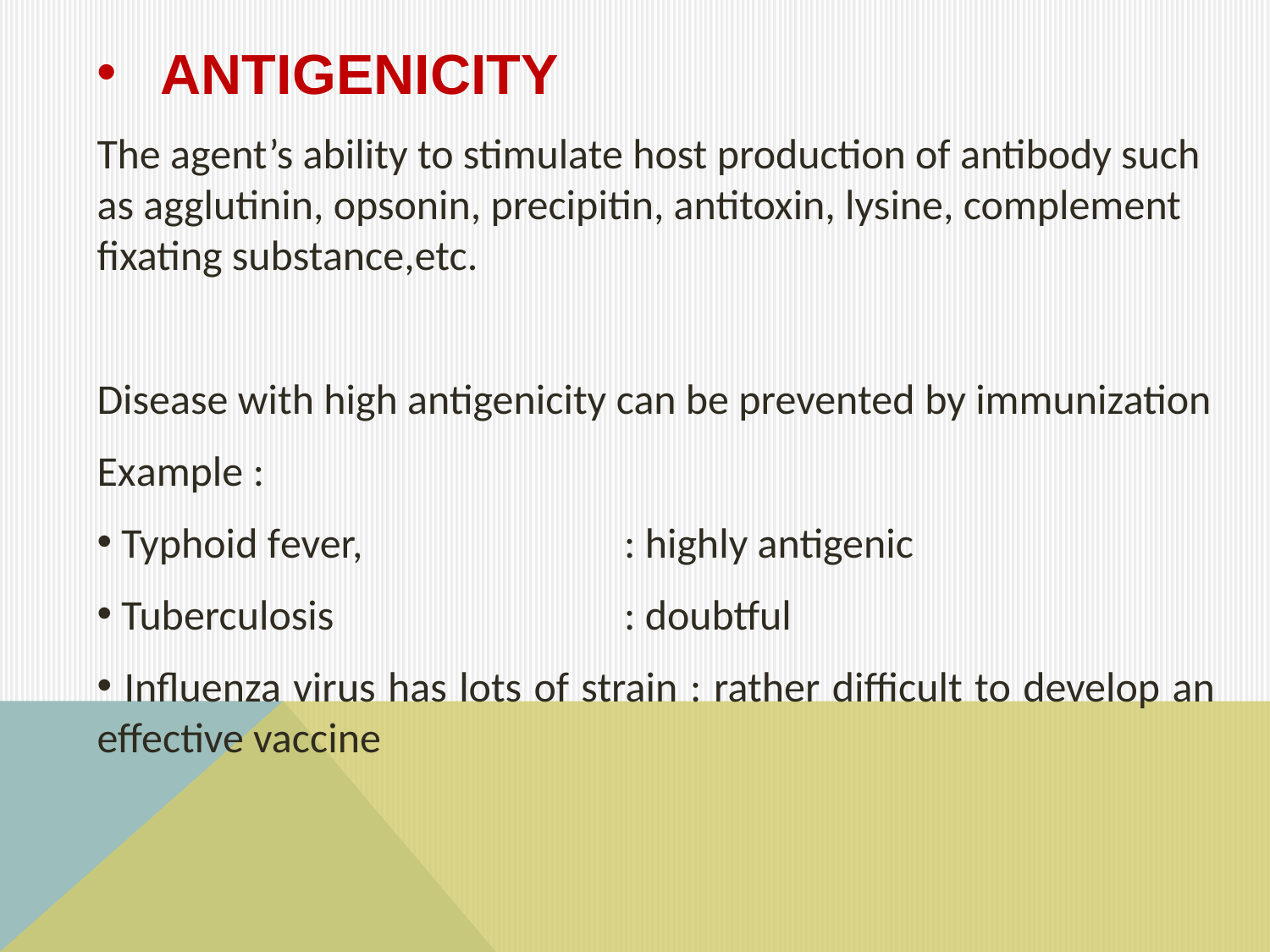

ANTIGENICITY
The agent’s ability to stimulate host production of antibody such as agglutinin, opsonin, precipitin, antitoxin, lysine, complement fixating substance,etc.

Disease with high antigenicity can be prevented by immunization
Example :
 Typhoid fever, 		  : highly antigenic
 Tuberculosis		    	  : doubtful
 Influenza virus has lots of strain : rather difficult to develop an effective vaccine